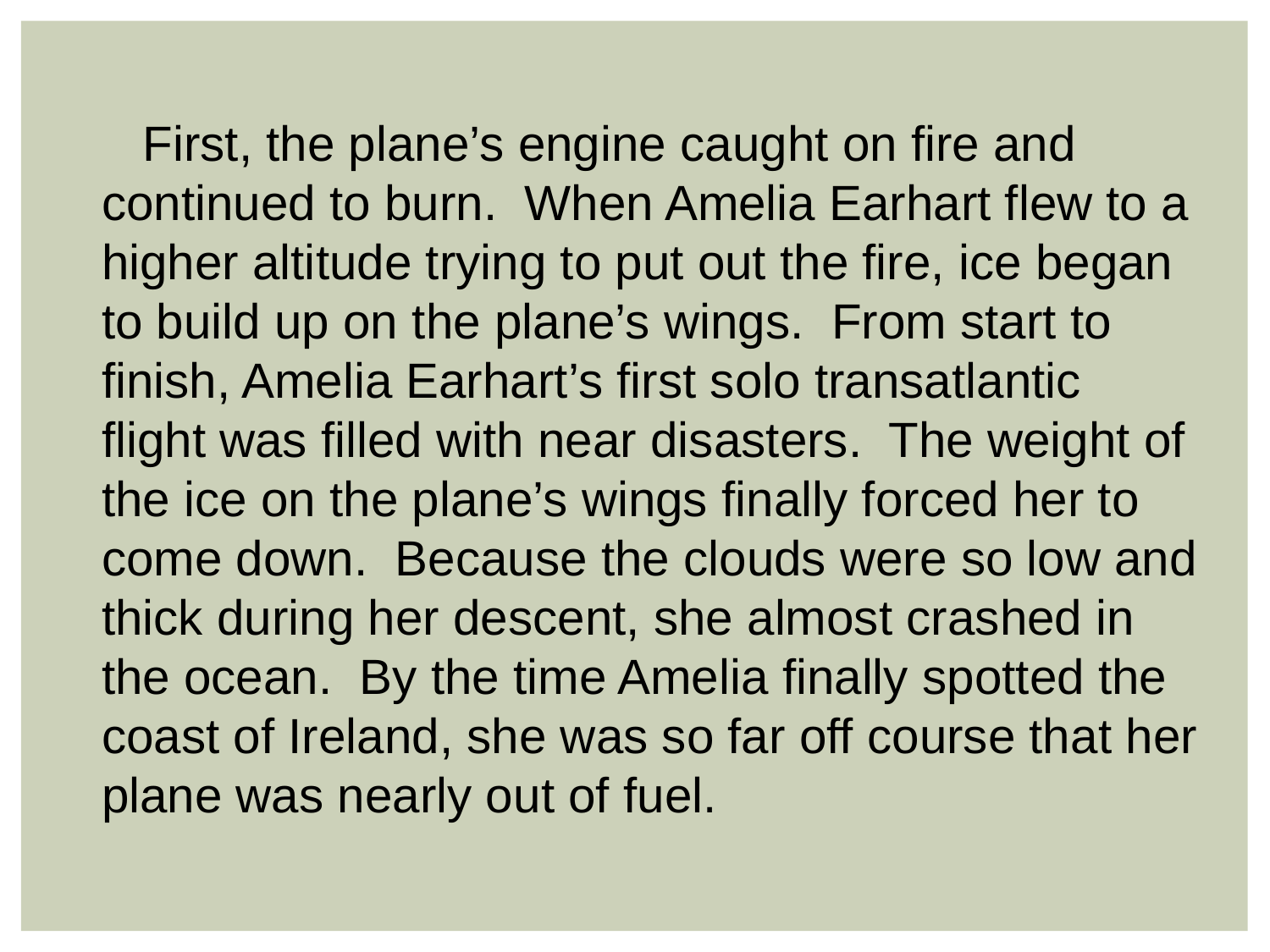

First, the plane’s engine caught on fire and continued to burn.  When Amelia Earhart flew to a higher altitude trying to put out the fire, ice began to build up on the plane’s wings.  From start to finish, Amelia Earhart’s first solo transatlantic flight was filled with near disasters.  The weight of the ice on the plane’s wings finally forced her to come down.  Because the clouds were so low and thick during her descent, she almost crashed in the ocean.  By the time Amelia finally spotted the coast of Ireland, she was so far off course that her plane was nearly out of fuel.
21